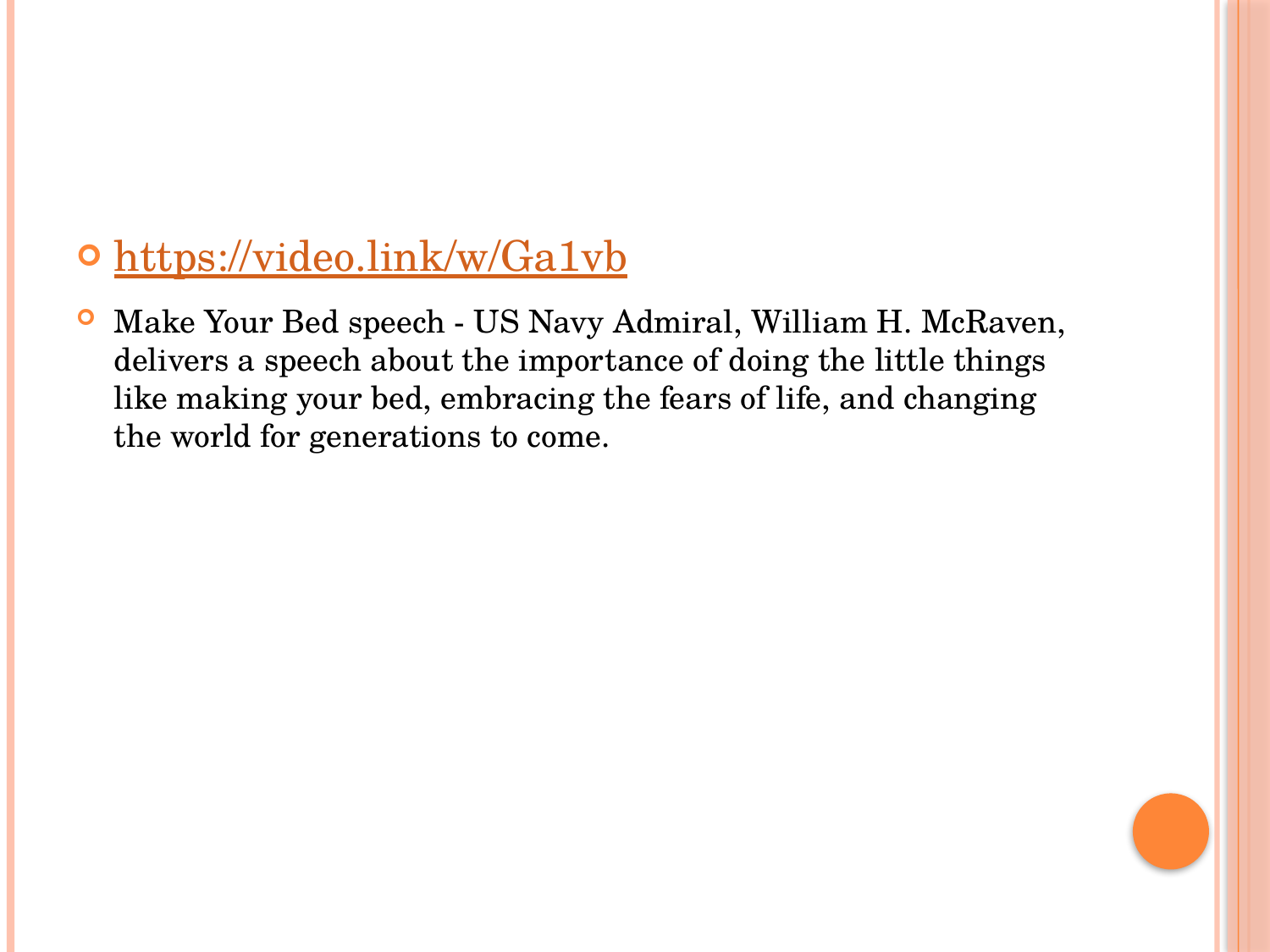

#
https://video.link/w/Ga1vb
Make Your Bed speech - US Navy Admiral, William H. McRaven, delivers a speech about the importance of doing the little things like making your bed, embracing the fears of life, and changing the world for generations to come.